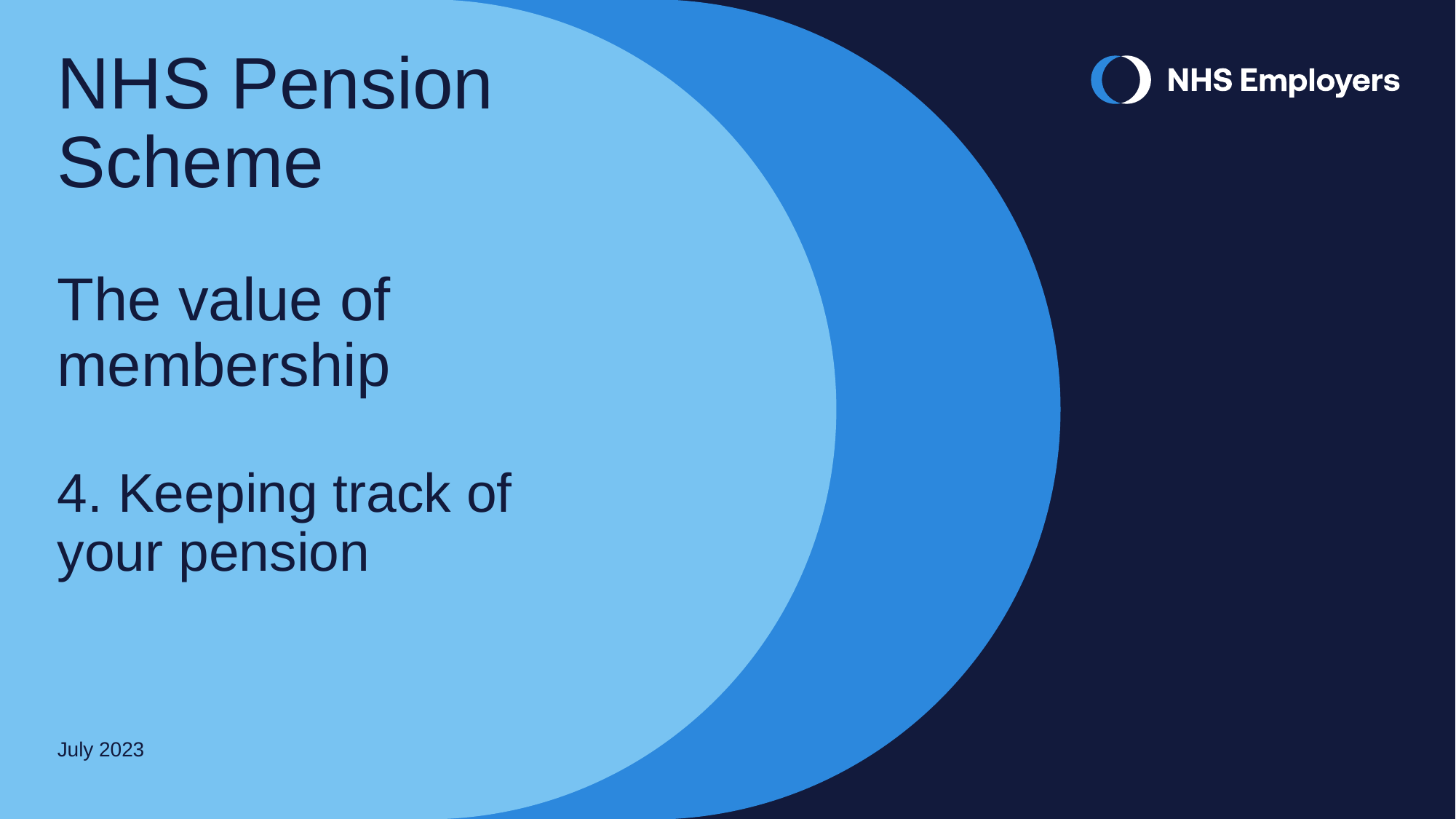

NHS Pension Scheme

The value of membership

4. Keeping track of your pension
July 2023